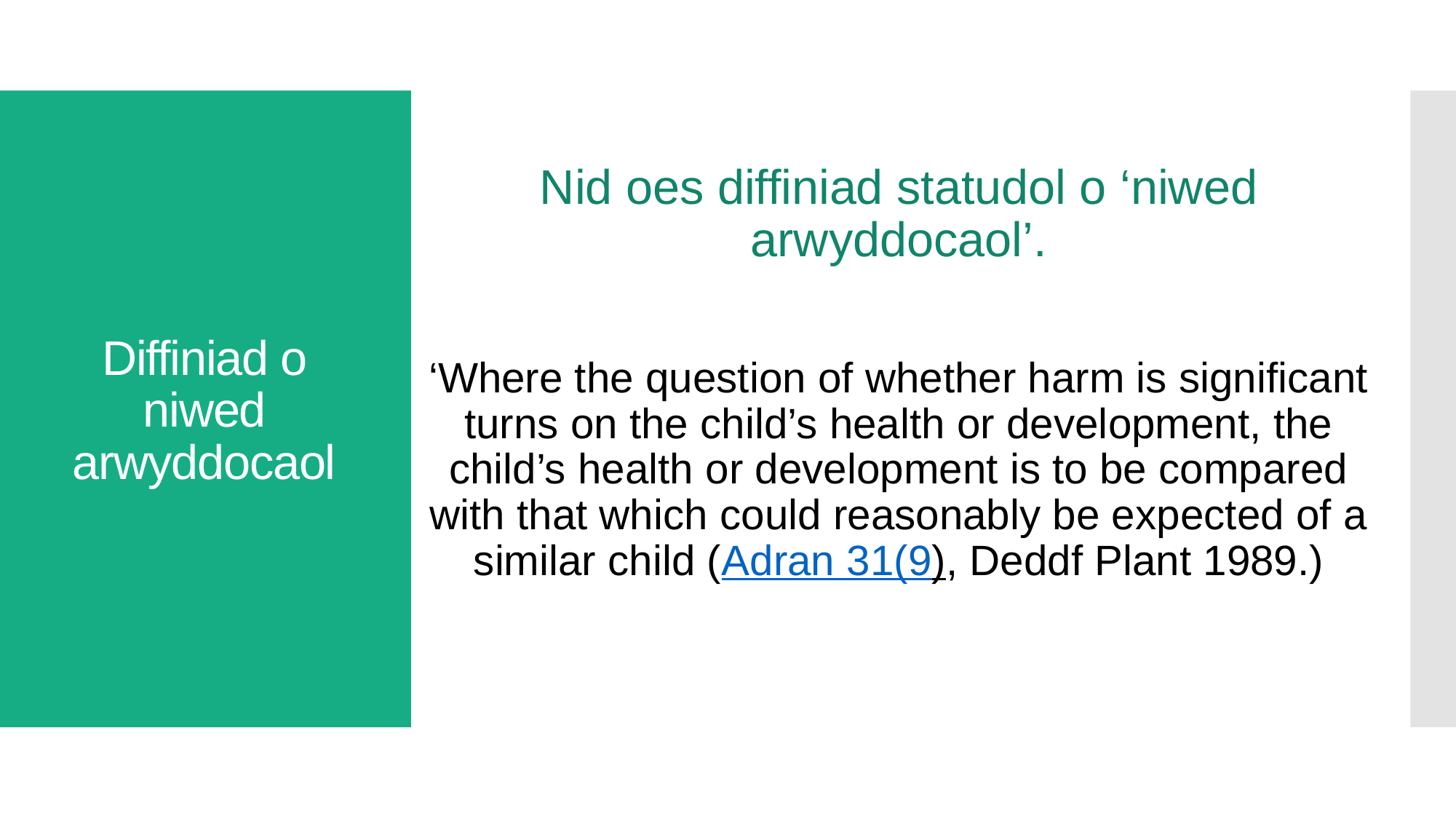

Nid oes diffiniad statudol o ‘niwed arwyddocaol’.

‘Where the question of whether harm is significant turns on the child’s health or development, the child’s health or development is to be compared with that which could reasonably be expected of a similar child (Adran 31(9), Deddf Plant 1989.)

# Diffiniad o niwed arwyddocaol